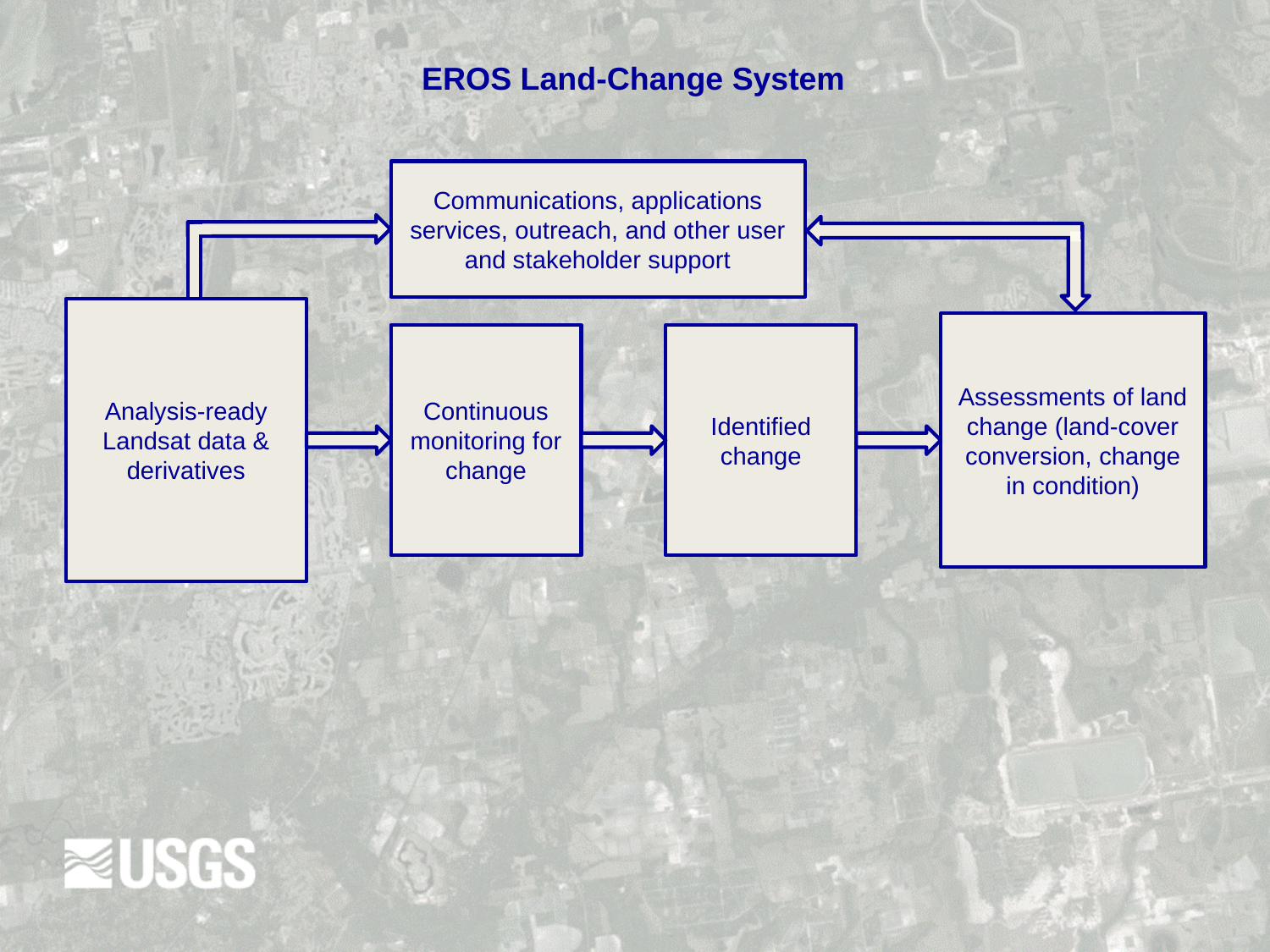

EROS Land-Change System
Communications, applications services, outreach, and other user and stakeholder support

Analysis-ready Landsat data & derivatives
Assessments of land change (land-cover conversion, change in condition)
Continuous monitoring for change
Identified change